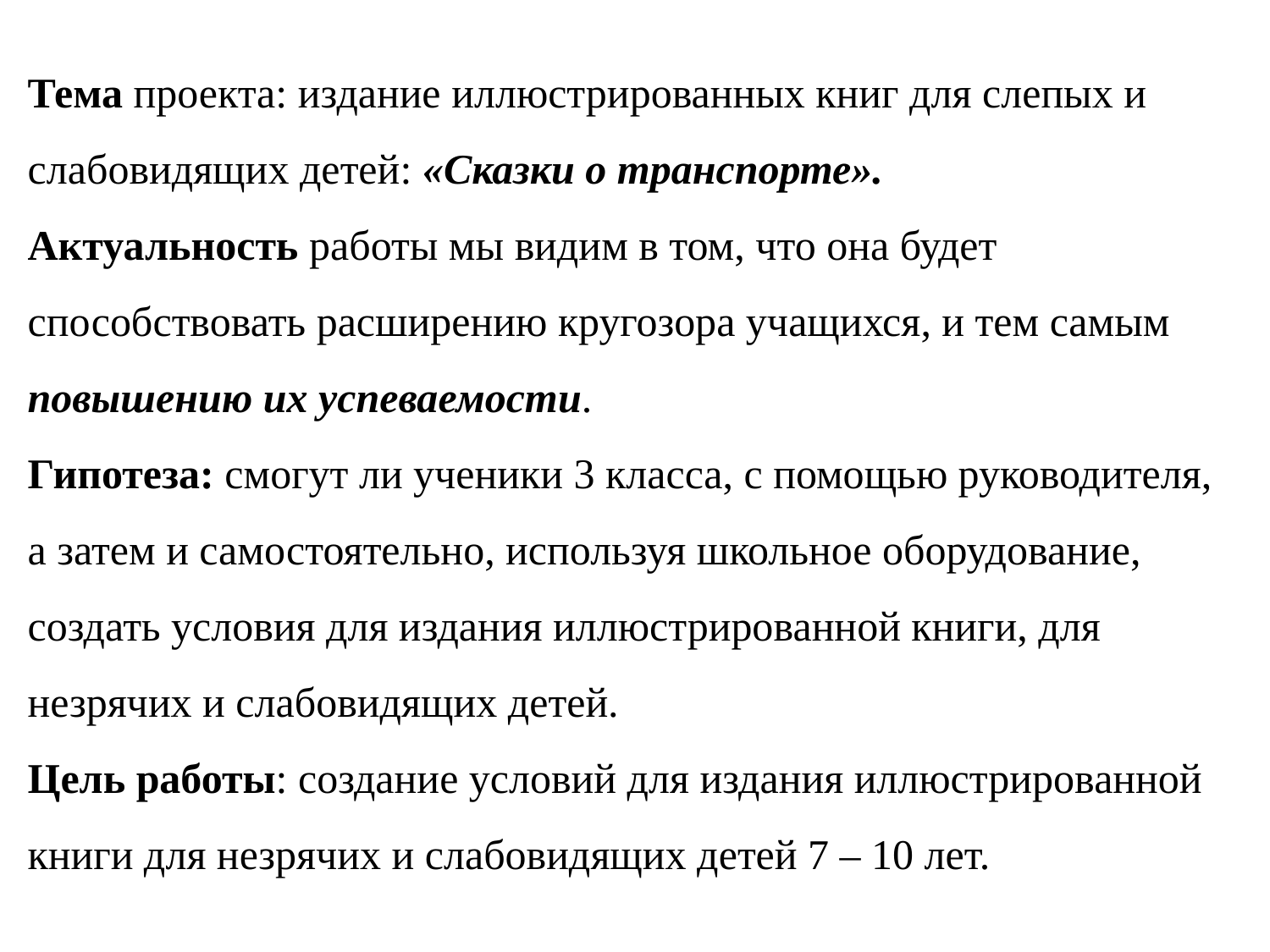

# Тема проекта: издание иллюстрированных книг для слепых и слабовидящих детей: «Сказки о транспорте». Актуальность работы мы видим в том, что она будет способствовать расширению кругозора учащихся, и тем самым повышению их успеваемости. Гипотеза: смогут ли ученики 3 класса, с помощью руководителя, а затем и самостоятельно, используя школьное оборудование, создать условия для издания иллюстрированной книги, для незрячих и слабовидящих детей. Цель работы: создание условий для издания иллюстрированной книги для незрячих и слабовидящих детей 7 – 10 лет.